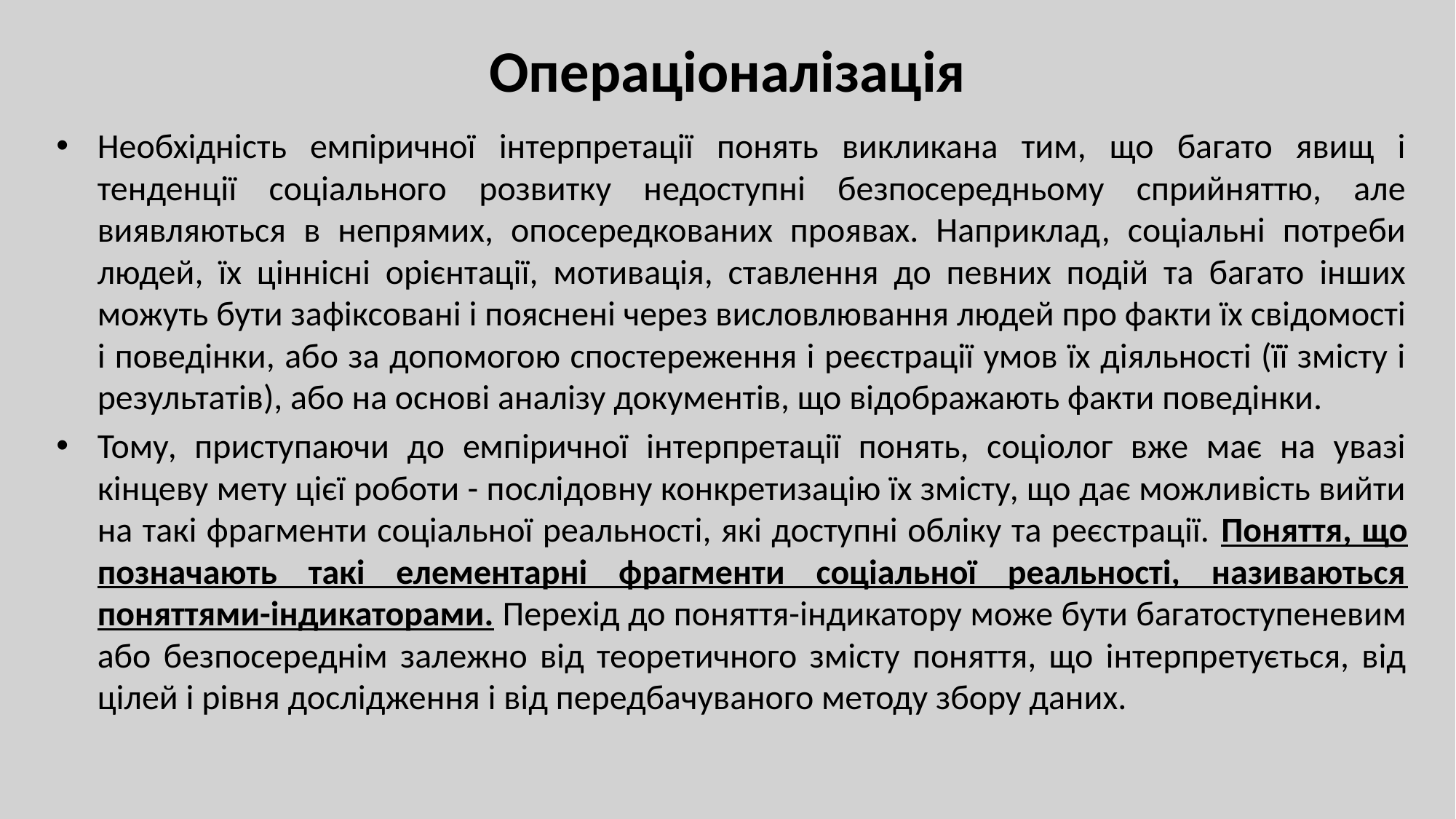

# Операціоналізація
Необхідність емпіричної інтерпретації понять викликана тим, що багато явищ і тенденції соціального розвитку недоступні безпосередньому сприйняттю, але виявляються в непрямих, опосередкованих проявах. Наприклад, соціальні потреби людей, їх ціннісні орієнтації, мотивація, ставлення до певних подій та багато інших можуть бути зафіксовані і пояснені через висловлювання людей про факти їх свідомості і поведінки, або за допомогою спостереження і реєстрації умов їх діяльності (її змісту і результатів), або на основі аналізу документів, що відображають факти поведінки.
Тому, приступаючи до емпіричної інтерпретації понять, соціолог вже має на увазі кінцеву мету цієї роботи - послідовну конкретизацію їх змісту, що дає можливість вийти на такі фрагменти соціальної реальності, які доступні обліку та реєстрації. Поняття, що позначають такі елементарні фрагменти соціальної реальності, називаються поняттями-індикаторами. Перехід до поняття-індикатору може бути багатоступеневим або безпосереднім залежно від теоретичного змісту поняття, що інтерпретується, від цілей і рівня дослідження і від передбачуваного методу збору даних.